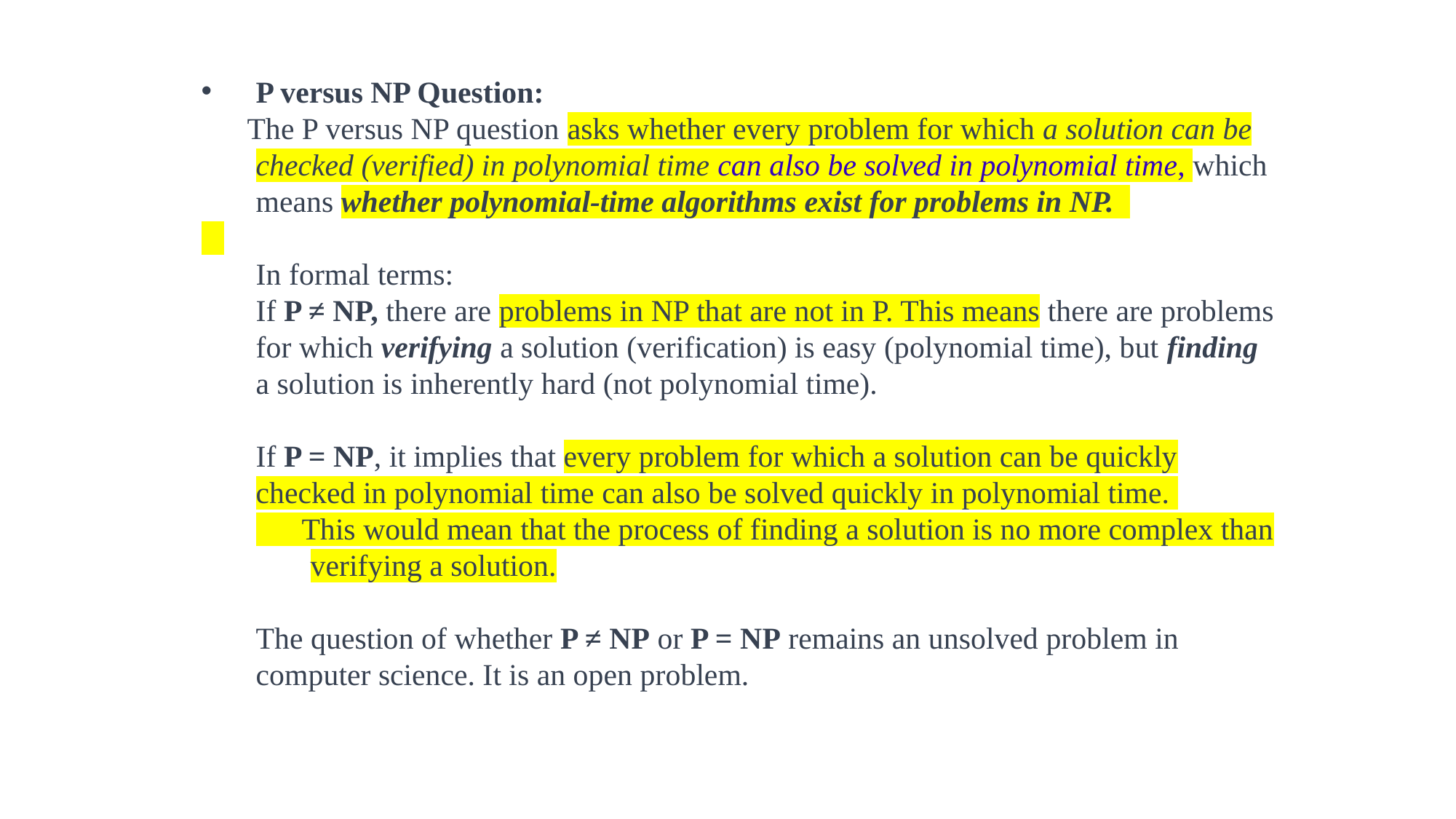

P versus NP Question:
      The P versus NP question asks whether every problem for which a solution can be checked (verified) in polynomial time can also be solved in polynomial time, which means whether polynomial-time algorithms exist for problems in NP.

	In formal terms:
	If P ≠ NP, there are problems in NP that are not in P. This means there are problems for which verifying a solution (verification) is easy (polynomial time), but finding a solution is inherently hard (not polynomial time).

	If P = NP, it implies that every problem for which a solution can be quickly checked in polynomial time can also be solved quickly in polynomial time.
      This would mean that the process of finding a solution is no more complex than verifying a solution.

	The question of whether P ≠ NP or P = NP remains an unsolved problem in computer science. It is an open problem.